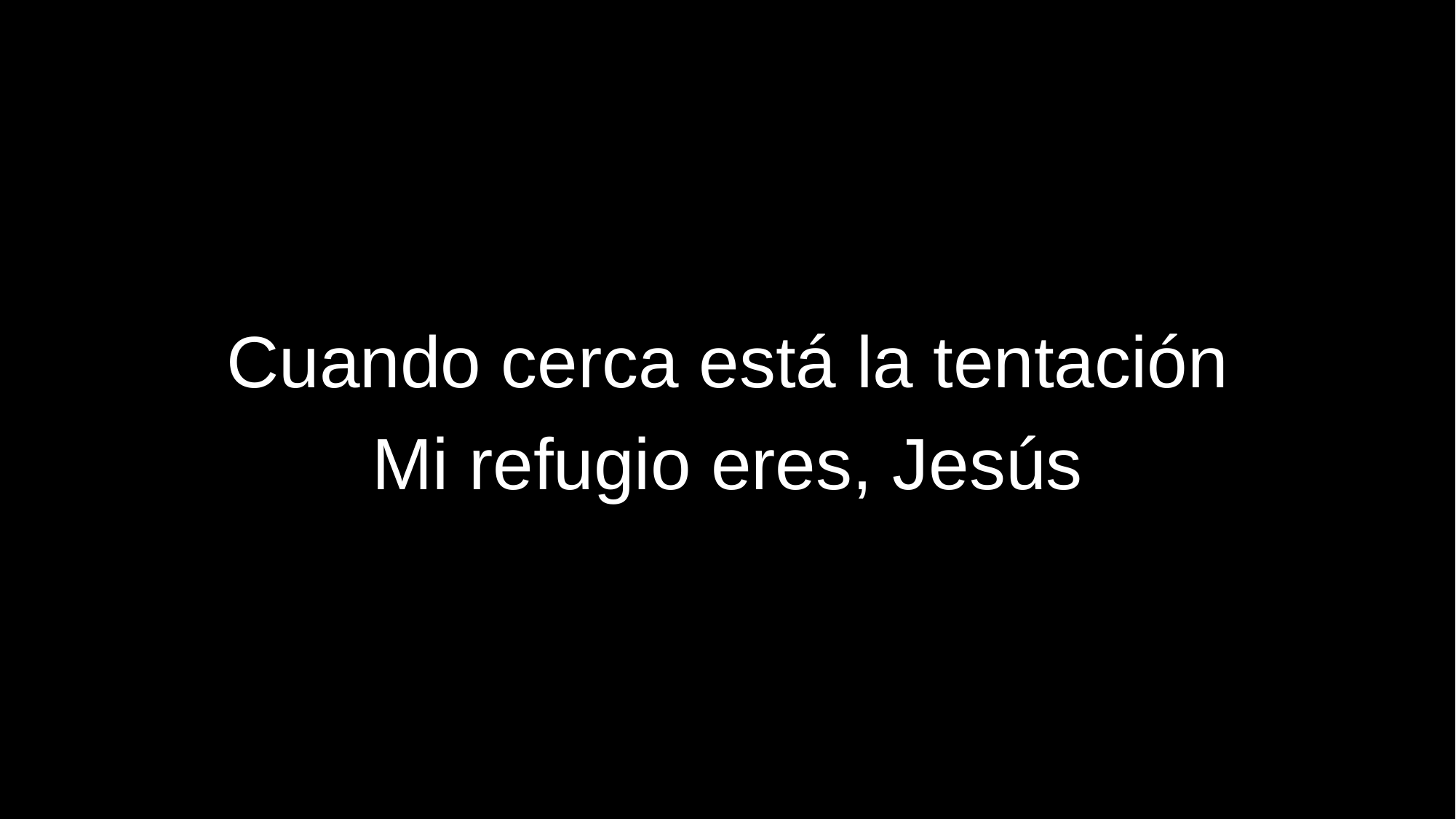

Cuando cerca está la tentación
Mi refugio eres, Jesús